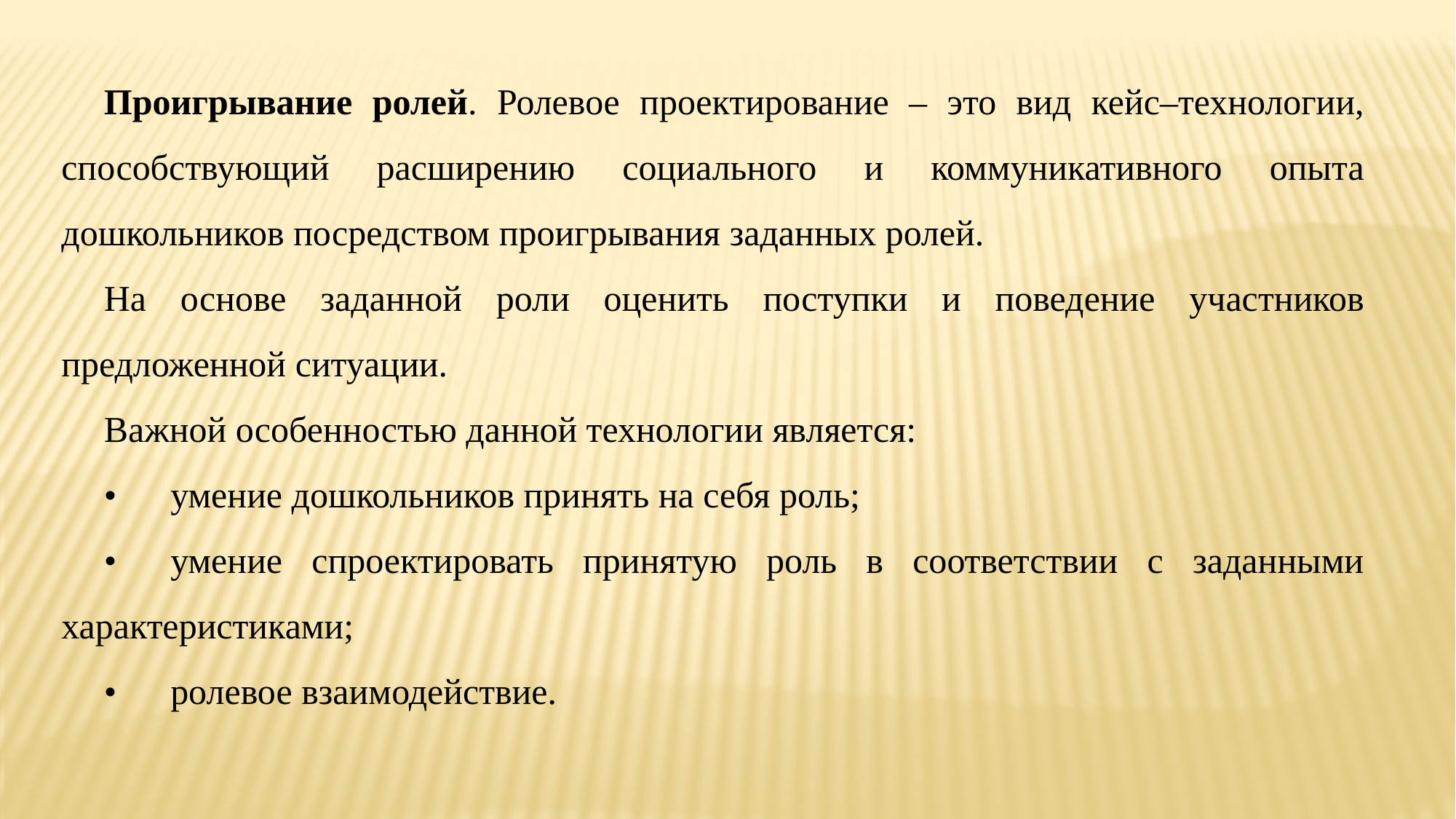

Проигрывание ролей. Ролевое проектирование – это вид кейс–технологии, способствующий расширению социального и коммуникативного опыта дошкольников посредством проигрывания заданных ролей.
На основе заданной роли оценить поступки и поведение участников предложенной ситуации.
Важной особенностью данной технологии является:
•	умение дошкольников принять на себя роль;
•	умение спроектировать принятую роль в соответствии с заданными характеристиками;
•	ролевое взаимодействие.